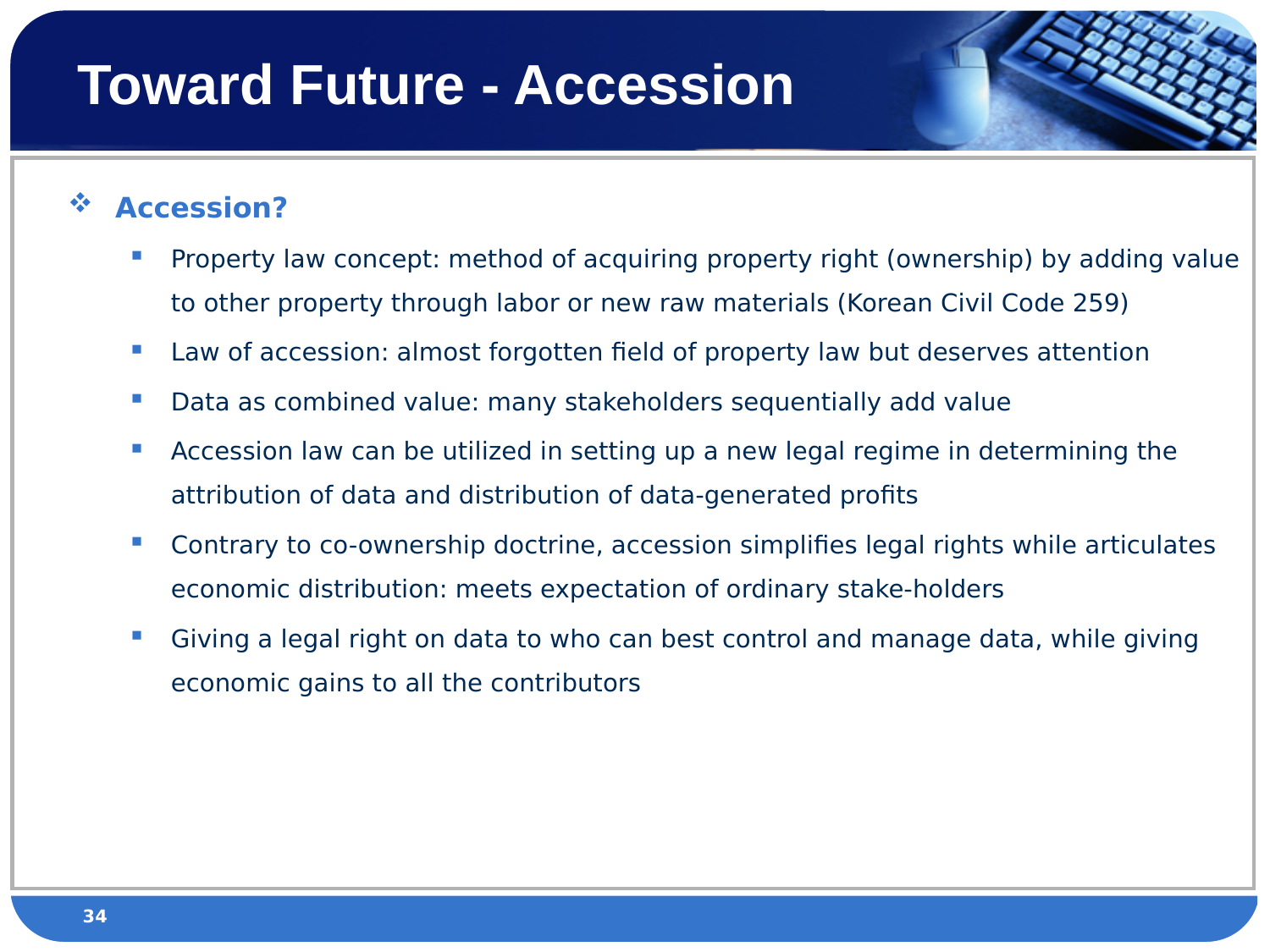

# Toward Future - Accession
Accession?
Property law concept: method of acquiring property right (ownership) by adding value to other property through labor or new raw materials (Korean Civil Code 259)
Law of accession: almost forgotten field of property law but deserves attention
Data as combined value: many stakeholders sequentially add value
Accession law can be utilized in setting up a new legal regime in determining the attribution of data and distribution of data-generated profits
Contrary to co-ownership doctrine, accession simplifies legal rights while articulates economic distribution: meets expectation of ordinary stake-holders
Giving a legal right on data to who can best control and manage data, while giving economic gains to all the contributors
34